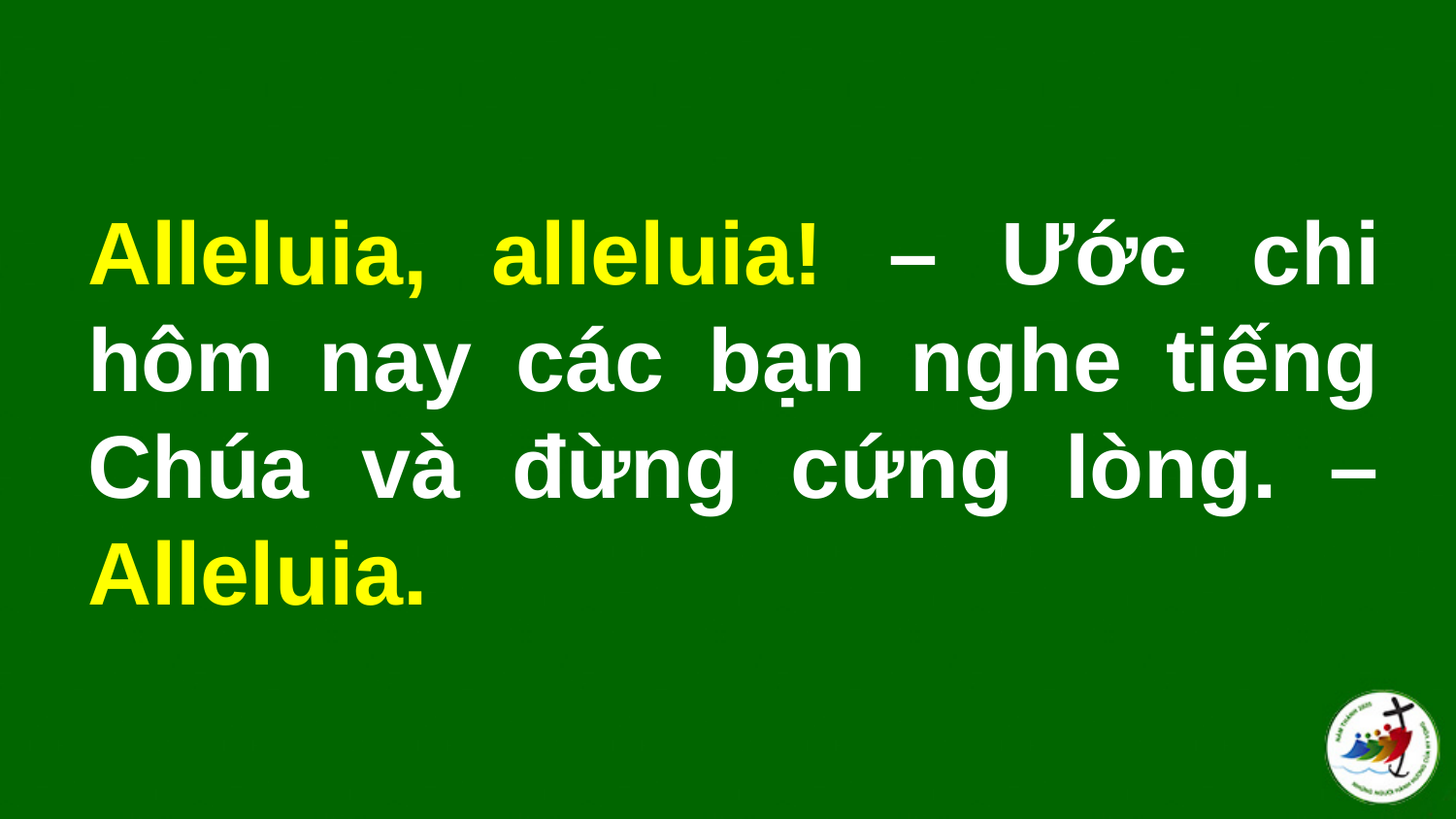

# Alleluia, alleluia! – Ước chi hôm nay các bạn nghe tiếng Chúa và đừng cứng lòng. –Alleluia.